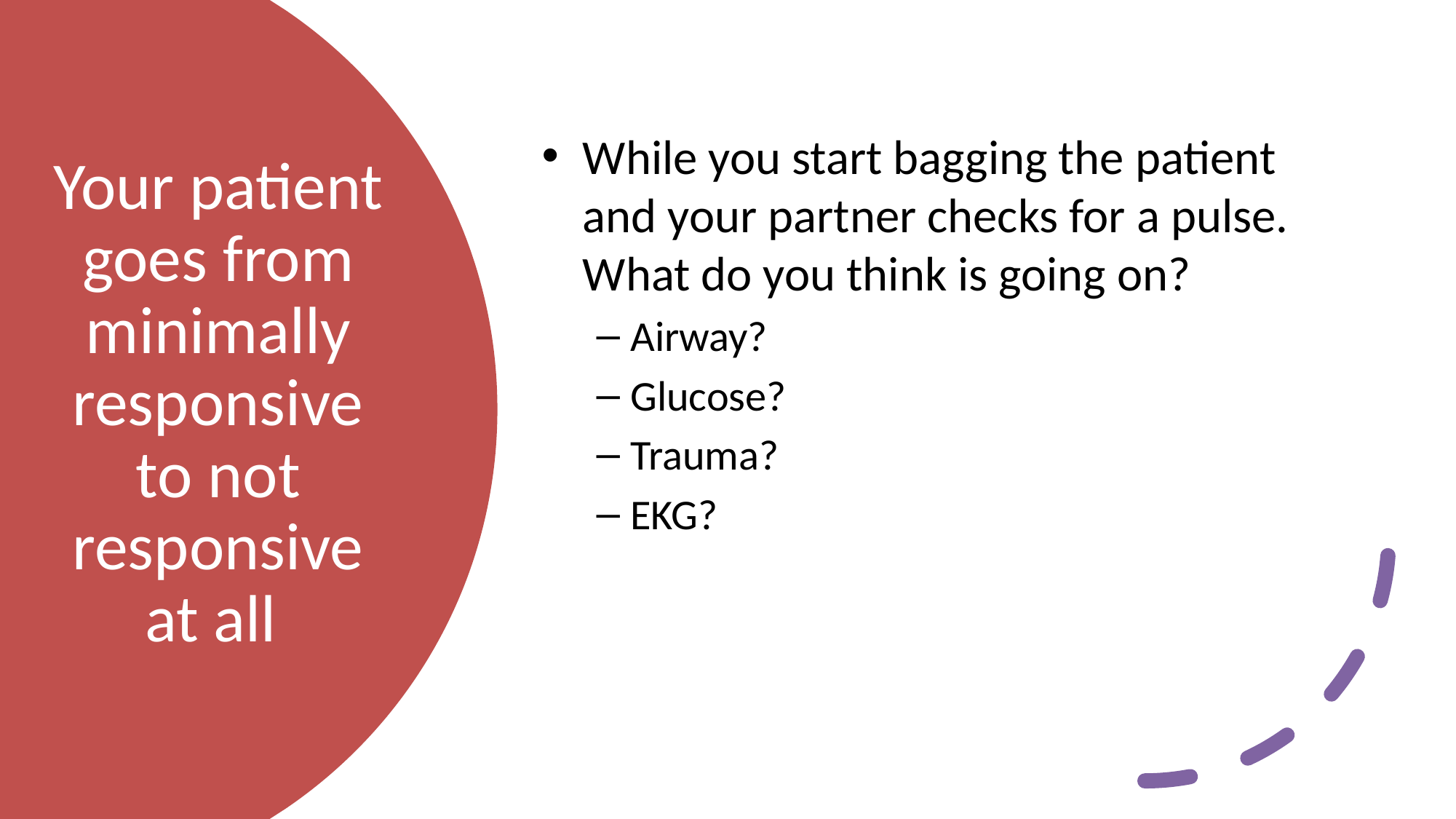

While you start bagging the patient and your partner checks for a pulse. What do you think is going on?
Airway?
Glucose?
Trauma?
EKG?

# Your patient goes from minimally responsive to not responsive at all